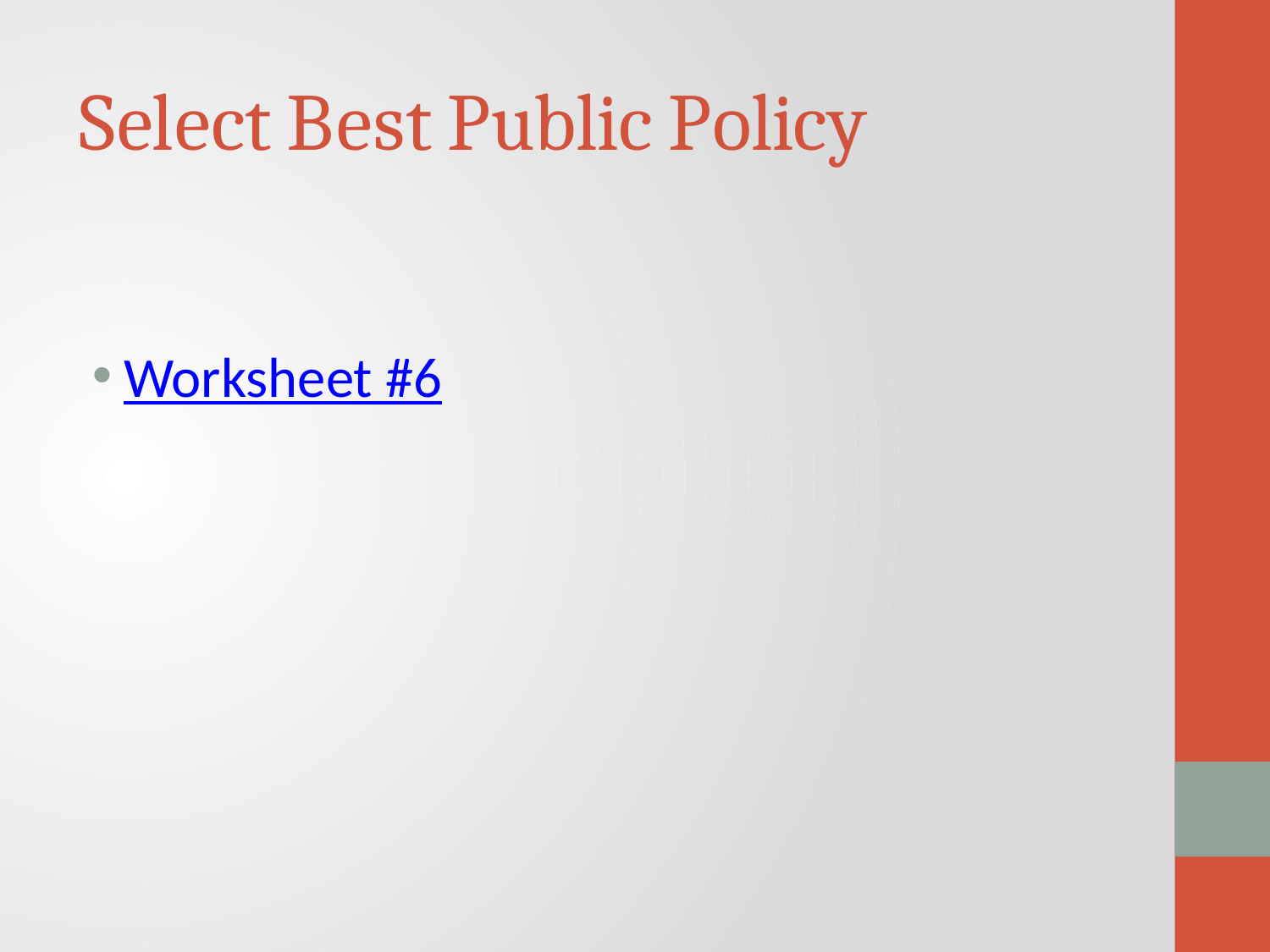

# Select Best Public Policy

Worksheet #6